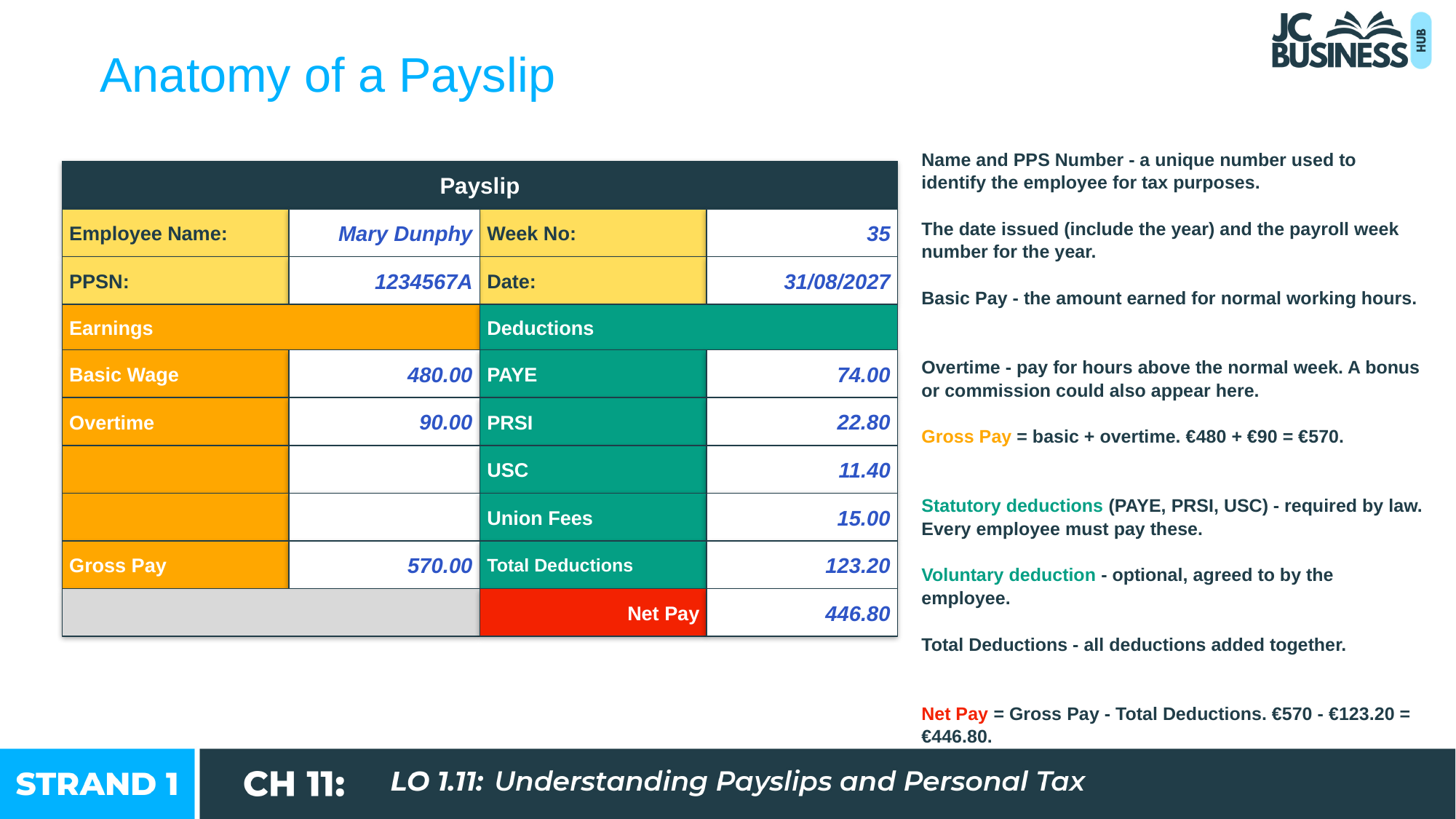

Anatomy of a Payslip
Name and PPS Number - a unique number used to identify the employee for tax purposes.
Payslip
Employee Name:

Mary Dunphy
Week No:

35
The date issued (include the year) and the payroll week number for the year.
PPSN:

1234567A
Date:

31/08/2027
Basic Pay - the amount earned for normal working hours.
Earnings
Deductions
Basic Wage

480.00
PAYE

74.00
Overtime - pay for hours above the normal week. A bonus or commission could also appear here.
Overtime

90.00
PRSI

22.80
Gross Pay = basic + overtime. €480 + €90 = €570.

USC

11.40

Union Fees

15.00
Statutory deductions (PAYE, PRSI, USC) - required by law. Every employee must pay these.
Gross Pay

570.00
Total Deductions

123.20
Voluntary deduction - optional, agreed to by the employee.

Net Pay

446.80
Total Deductions - all deductions added together.
Net Pay = Gross Pay - Total Deductions. €570 - €123.20 = €446.80.